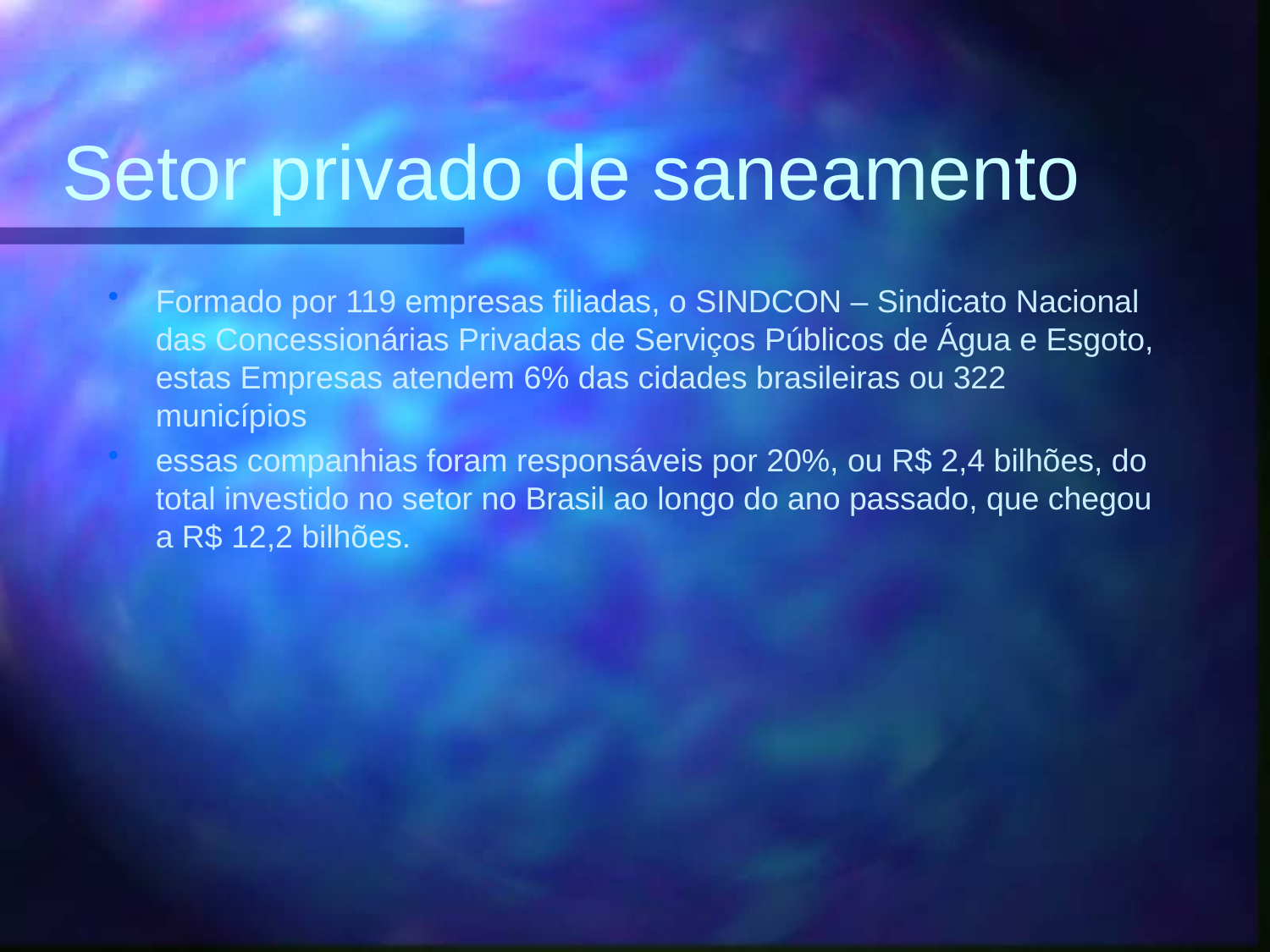

# Setor privado de saneamento
Formado por 119 empresas filiadas, o SINDCON – Sindicato Nacional das Concessionárias Privadas de Serviços Públicos de Água e Esgoto, estas Empresas atendem 6% das cidades brasileiras ou 322 municípios
essas companhias foram responsáveis por 20%, ou R$ 2,4 bilhões, do total investido no setor no Brasil ao longo do ano passado, que chegou a R$ 12,2 bilhões.